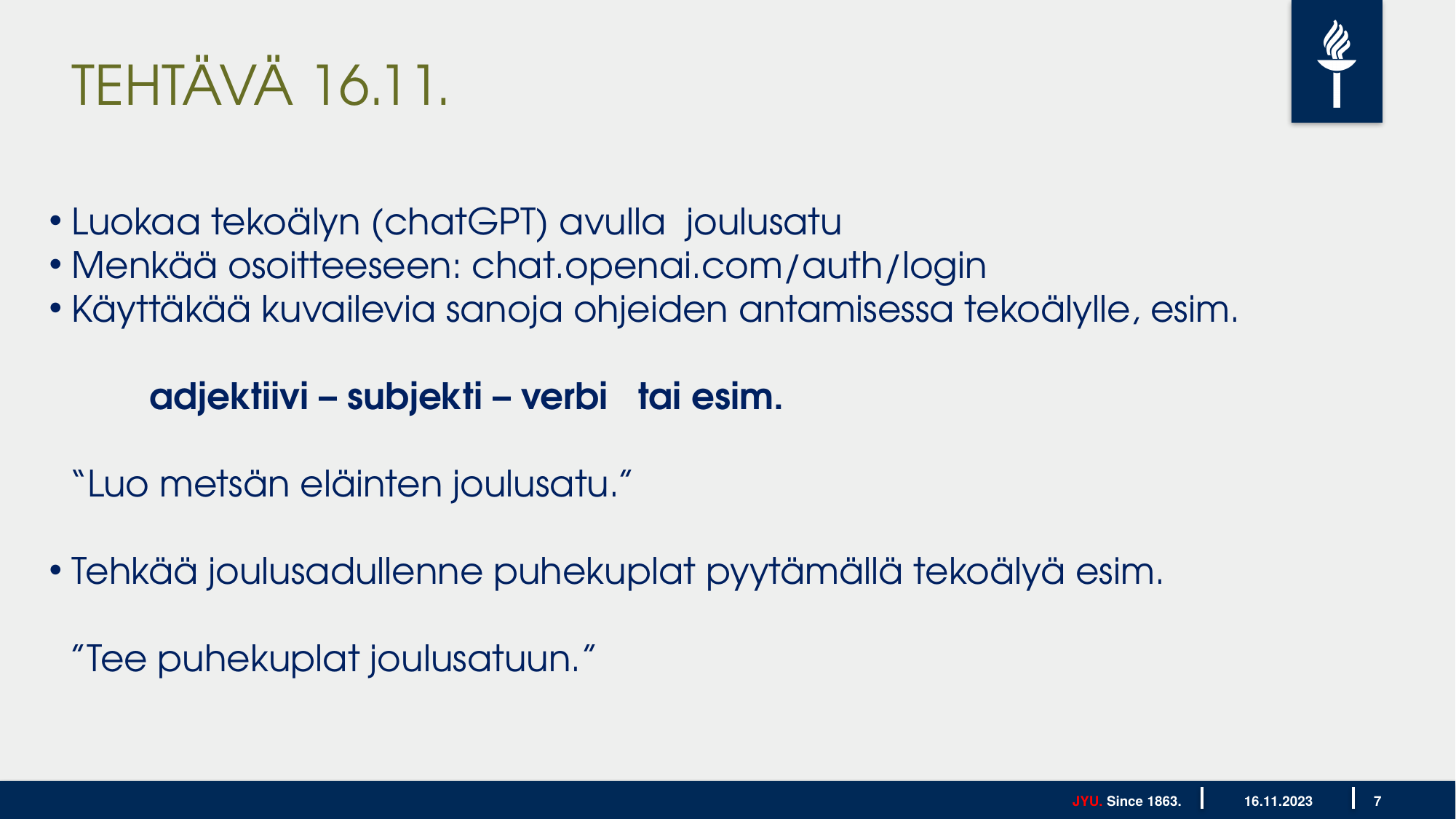

TEHTÄVÄ 16.11.
 Luokaa tekoälyn (chatGPT) avulla  joulusatu ​
 Menkää osoitteeseen: chat.openai.com/auth/login ​
 Käyttäkää kuvailevia sanoja ohjeiden antamisessa tekoälylle, esim.​

          adjektiivi – subjekti – verbi   tai esim.

  “Luo metsän eläinten joulusatu.​”

 Tehkää joulusadullenne puhekuplat pyytämällä tekoälyä esim.​

  ”Tee puhekuplat joulusatuun.​”
JYU. Since 1863.
16.11.2023
7